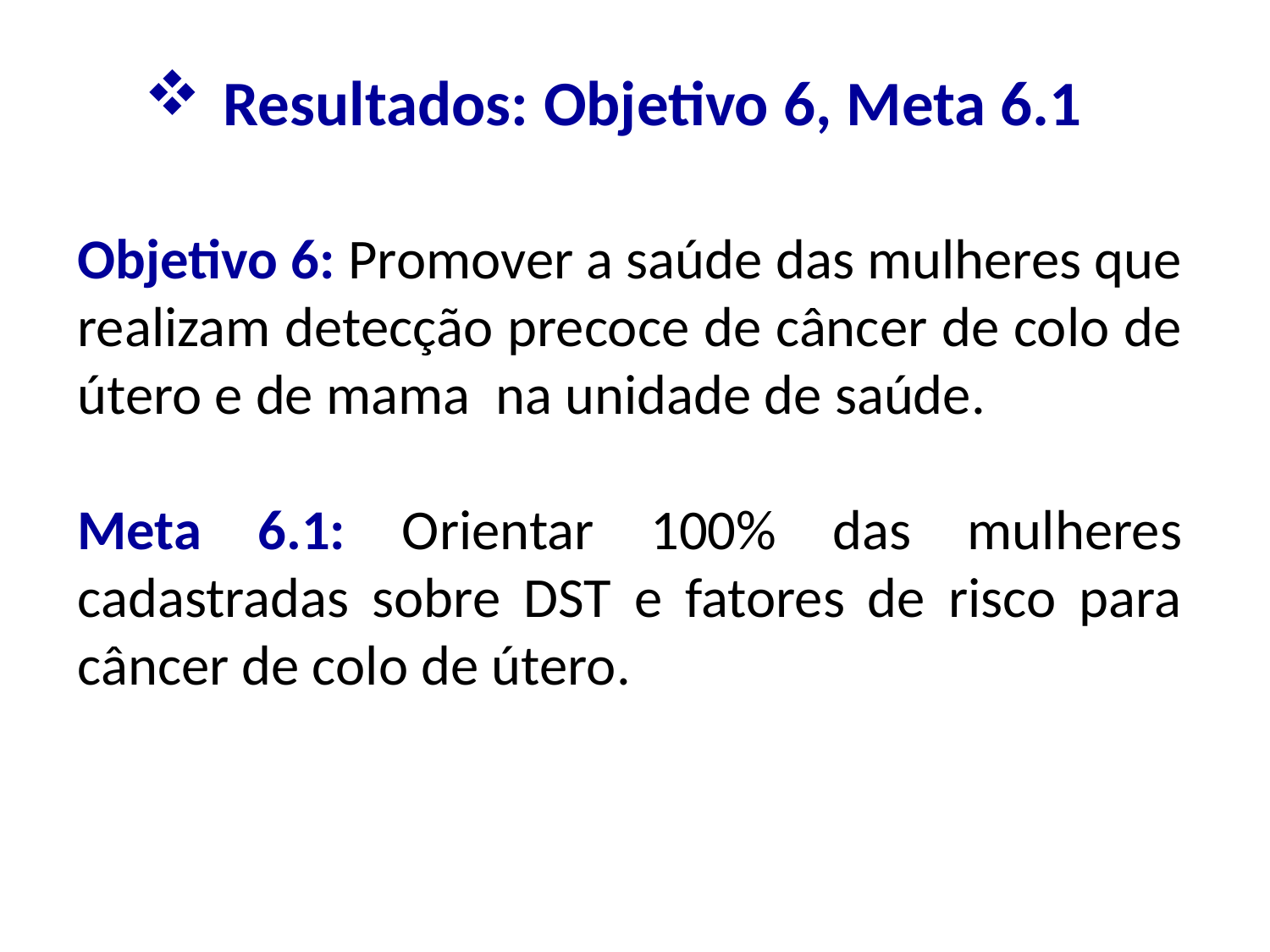

Resultados: Objetivo 6, Meta 6.1

Objetivo 6: Promover a saúde das mulheres que realizam detecção precoce de câncer de colo de útero e de mama  na unidade de saúde.

Meta 6.1: Orientar 100% das mulheres cadastradas sobre DST e fatores de risco para câncer de colo de útero.